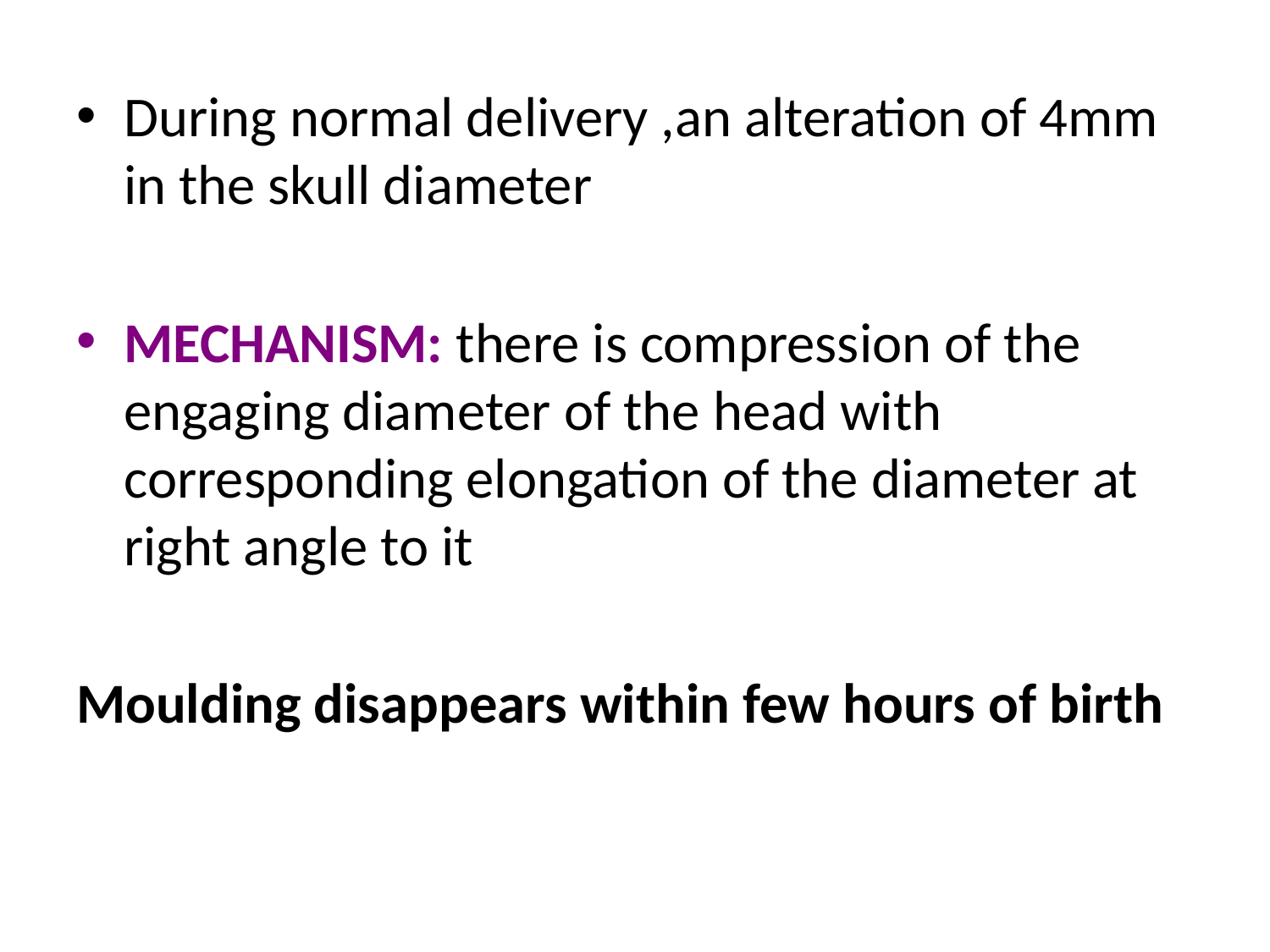

During normal delivery ,an alteration of 4mm in the skull diameter

MECHANISM: there is compression of the engaging diameter of the head with corresponding elongation of the diameter at right angle to it

Moulding disappears within few hours of birth